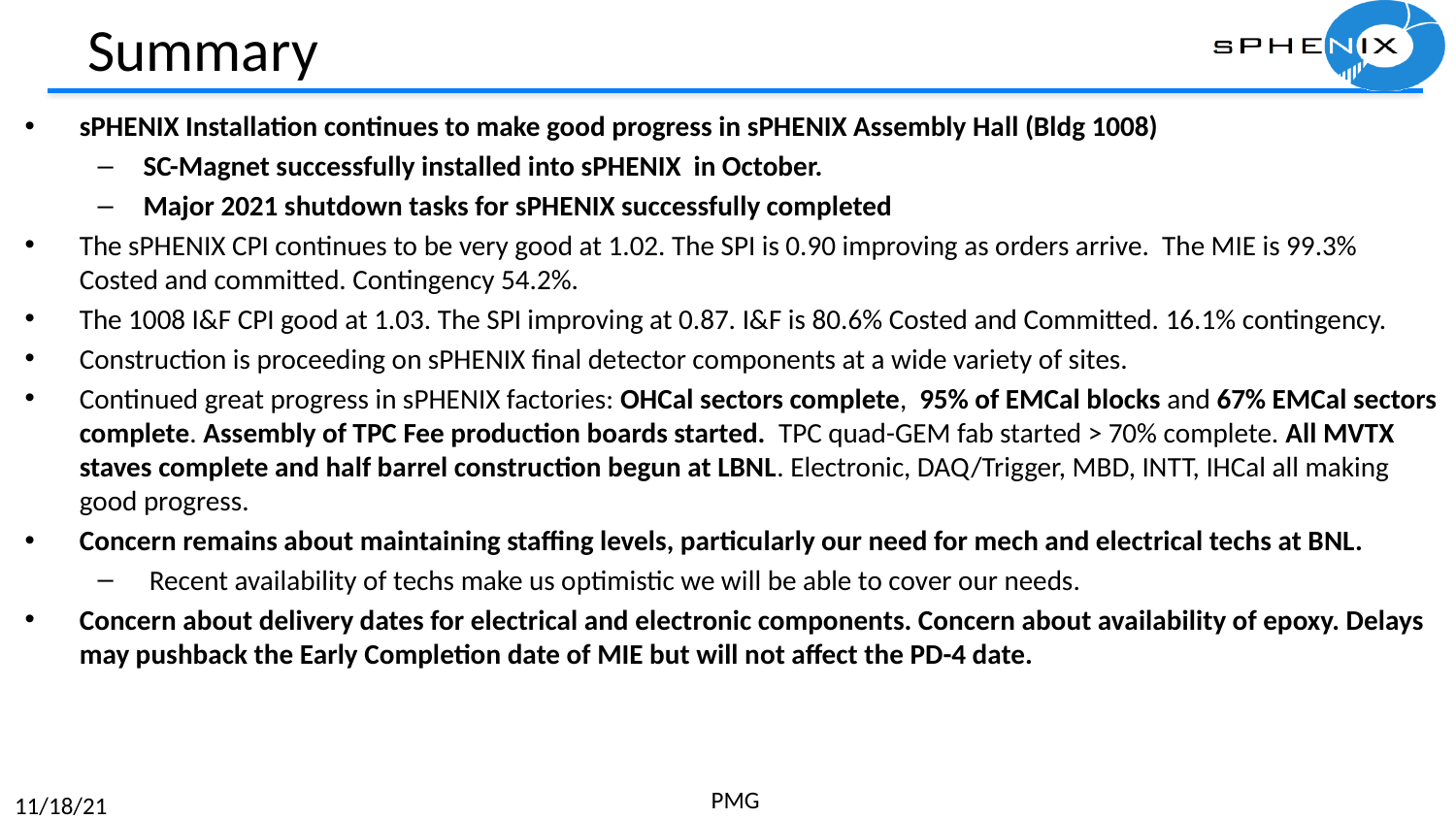

# Summary
sPHENIX Installation continues to make good progress in sPHENIX Assembly Hall (Bldg 1008)
SC-Magnet successfully installed into sPHENIX  in October.
Major 2021 shutdown tasks for sPHENIX successfully completed
The sPHENIX CPI continues to be very good at 1.02. The SPI is 0.90 improving as orders arrive.  The MIE is 99.3% Costed and committed. Contingency 54.2%.
The 1008 I&F CPI good at 1.03. The SPI improving at 0.87. I&F is 80.6% Costed and Committed. 16.1% contingency.
Construction is proceeding on sPHENIX final detector components at a wide variety of sites.
Continued great progress in sPHENIX factories: OHCal sectors complete,  95% of EMCal blocks and 67% EMCal sectors complete. Assembly of TPC Fee production boards started.  TPC quad-GEM fab started > 70% complete. All MVTX staves complete and half barrel construction begun at LBNL. Electronic, DAQ/Trigger, MBD, INTT, IHCal all making good progress.
Concern remains about maintaining staffing levels, particularly our need for mech and electrical techs at BNL.
 Recent availability of techs make us optimistic we will be able to cover our needs.
Concern about delivery dates for electrical and electronic components. Concern about availability of epoxy. Delays may pushback the Early Completion date of MIE but will not affect the PD-4 date.

7
PMG
11/18/21